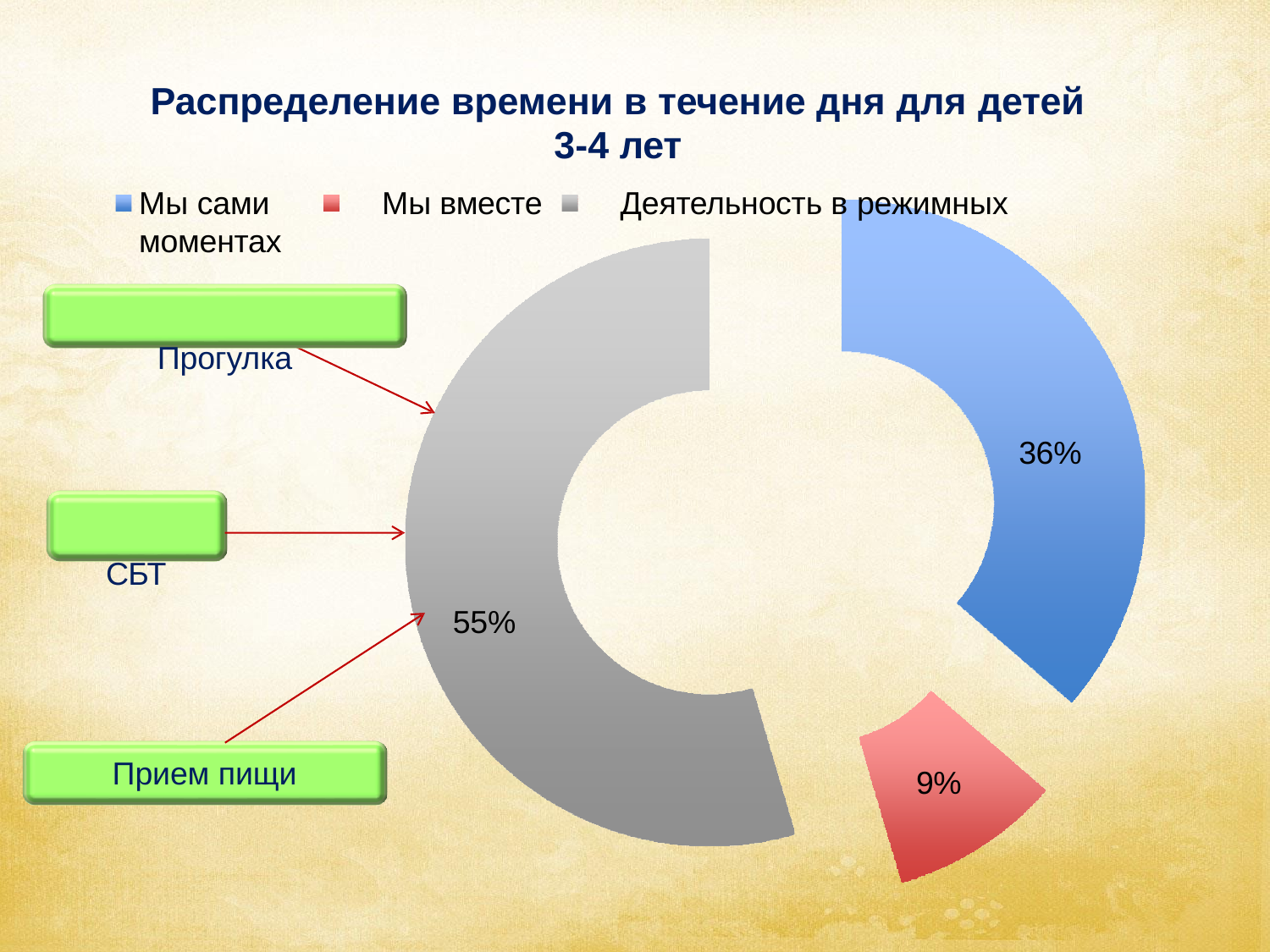

# Распределение времени в течение дня для детей
3-4 лет
Мы сами	Мы вместе	Деятельность в режимных моментах

Прогулка

36%

СБТ
55%

Прием пищи
9%